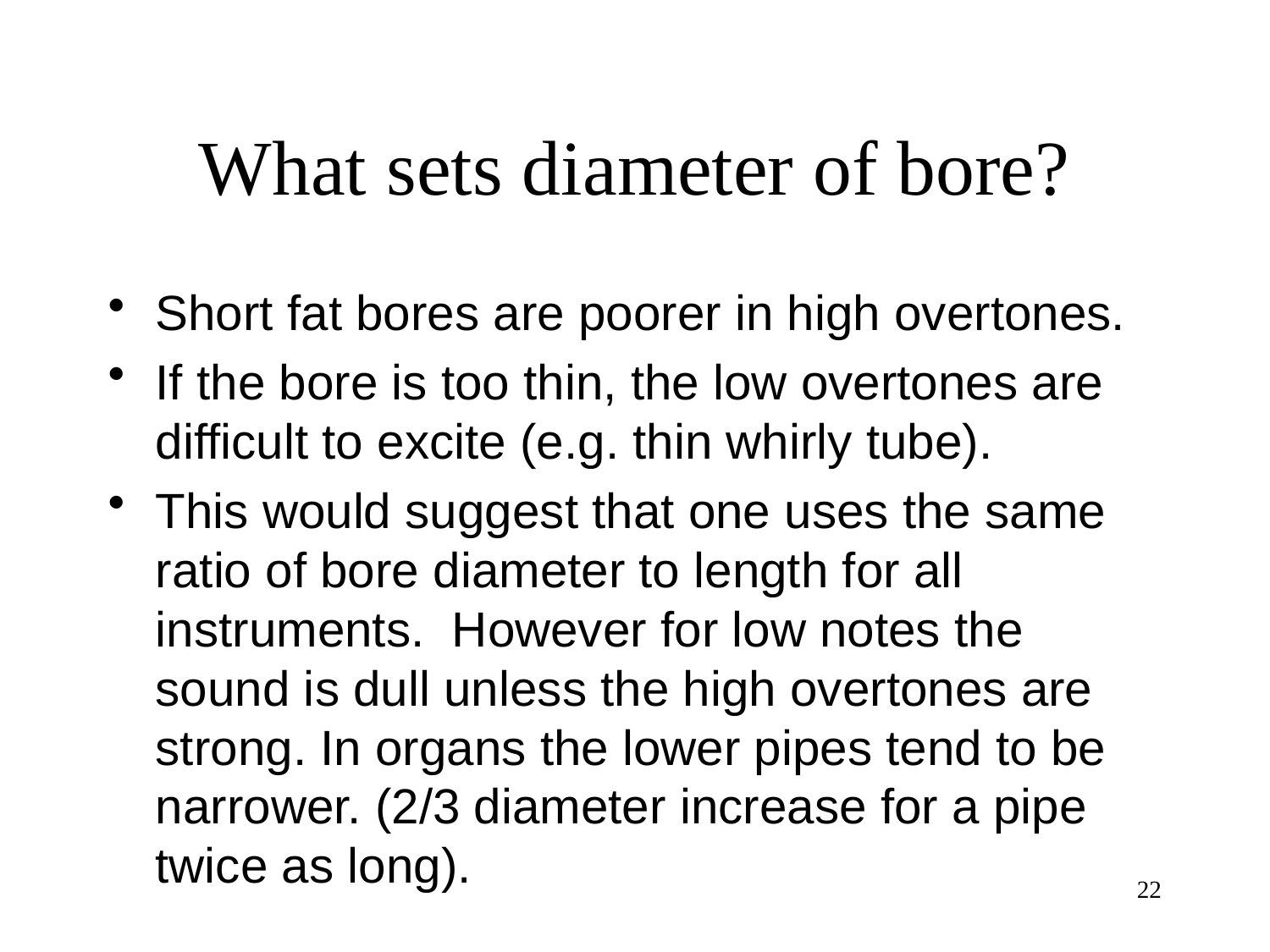

# What sets diameter of bore?
Short fat bores are poorer in high overtones.
If the bore is too thin, the low overtones are difficult to excite (e.g. thin whirly tube).
This would suggest that one uses the same ratio of bore diameter to length for all instruments.  However for low notes the sound is dull unless the high overtones are strong. In organs the lower pipes tend to be narrower. (2/3 diameter increase for a pipe twice as long).
22